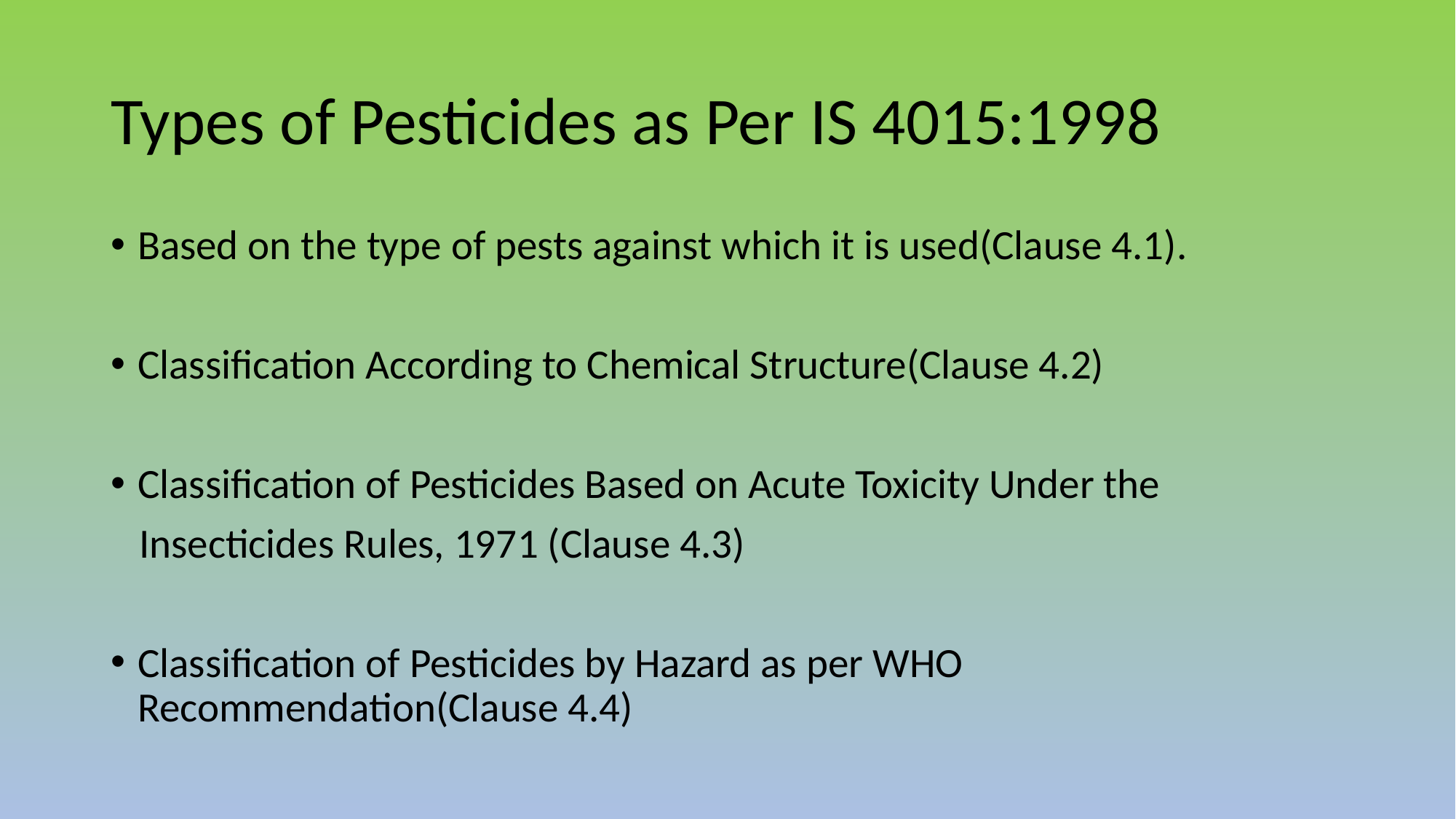

# Types of Pesticides as Per IS 4015:1998
Based on the type of pests against which it is used(Clause 4.1).

Classification According to Chemical Structure(Clause 4.2)

Classification of Pesticides Based on Acute Toxicity Under the
   Insecticides Rules, 1971 (Clause 4.3)

Classification of Pesticides by Hazard as per WHO Recommendation(Clause 4.4)